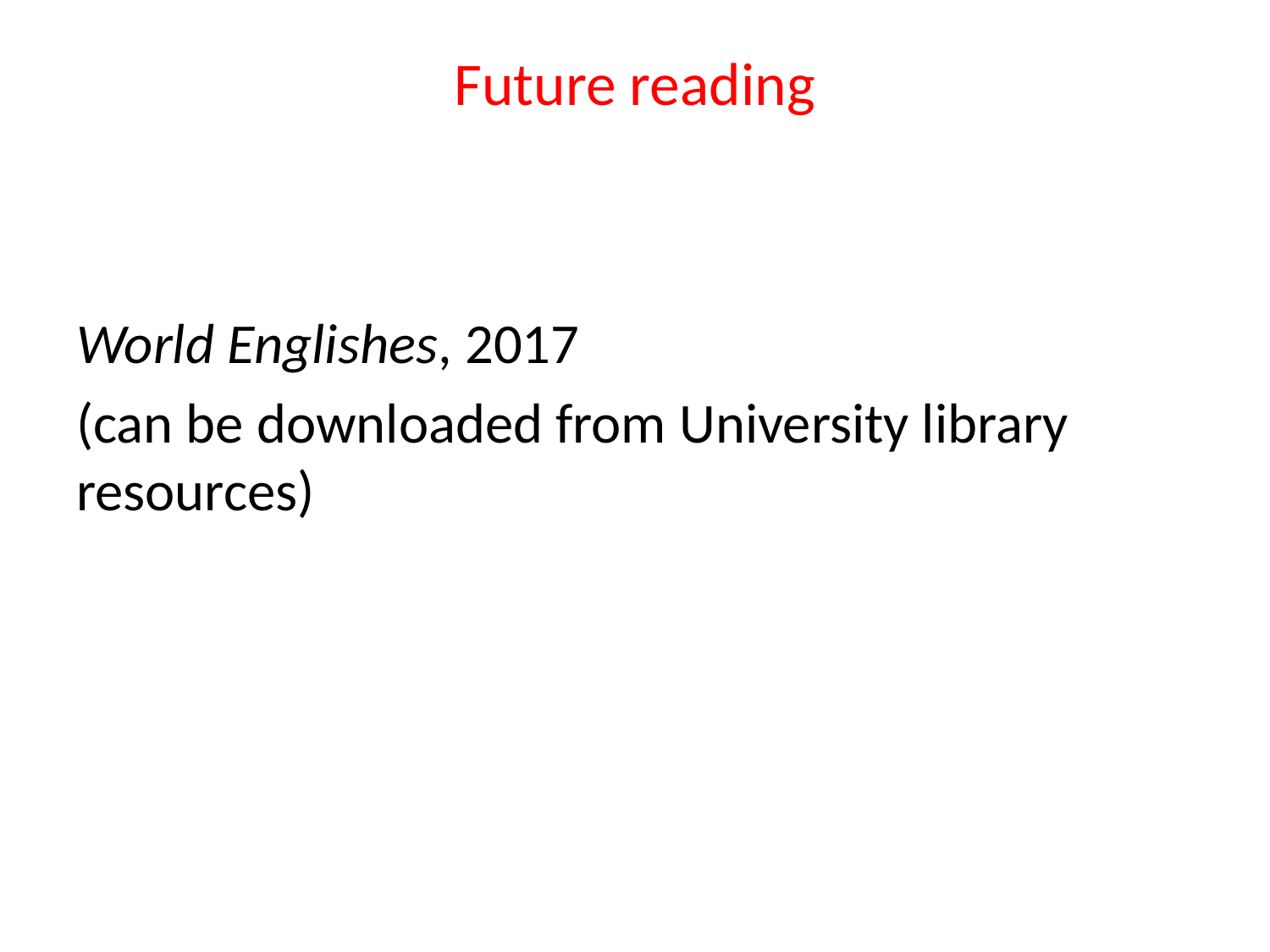

# Future reading

World Englishes, 2017
(can be downloaded from University library resources)